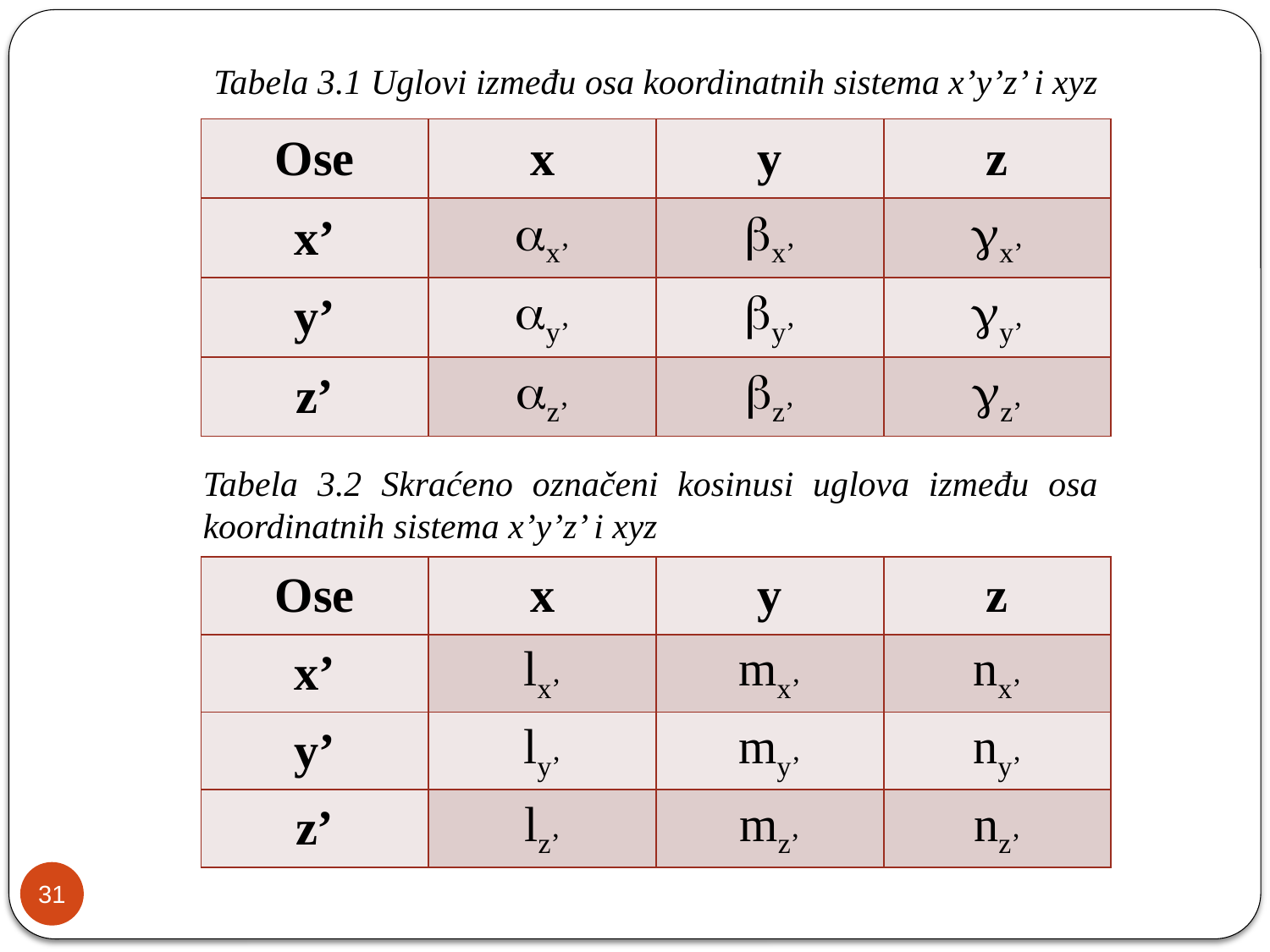

Tabela 3.1 Uglovi između osa koordinatnih sistema x’y’z’ i xyz
| Ose | x | y | z |
| --- | --- | --- | --- |
| x’ | αx’ | βx’ | γx’ |
| y’ | αy’ | βy’ | γy’ |
| z’ | αz’ | βz’ | γz’ |
Tabela 3.2 Skraćeno označeni kosinusi uglova između osa koordinatnih sistema x’y’z’ i xyz
| Ose | x | y | z |
| --- | --- | --- | --- |
| x’ | lx’ | mx’ | nx’ |
| y’ | ly’ | my’ | ny’ |
| z’ | lz’ | mz’ | nz’ |
31